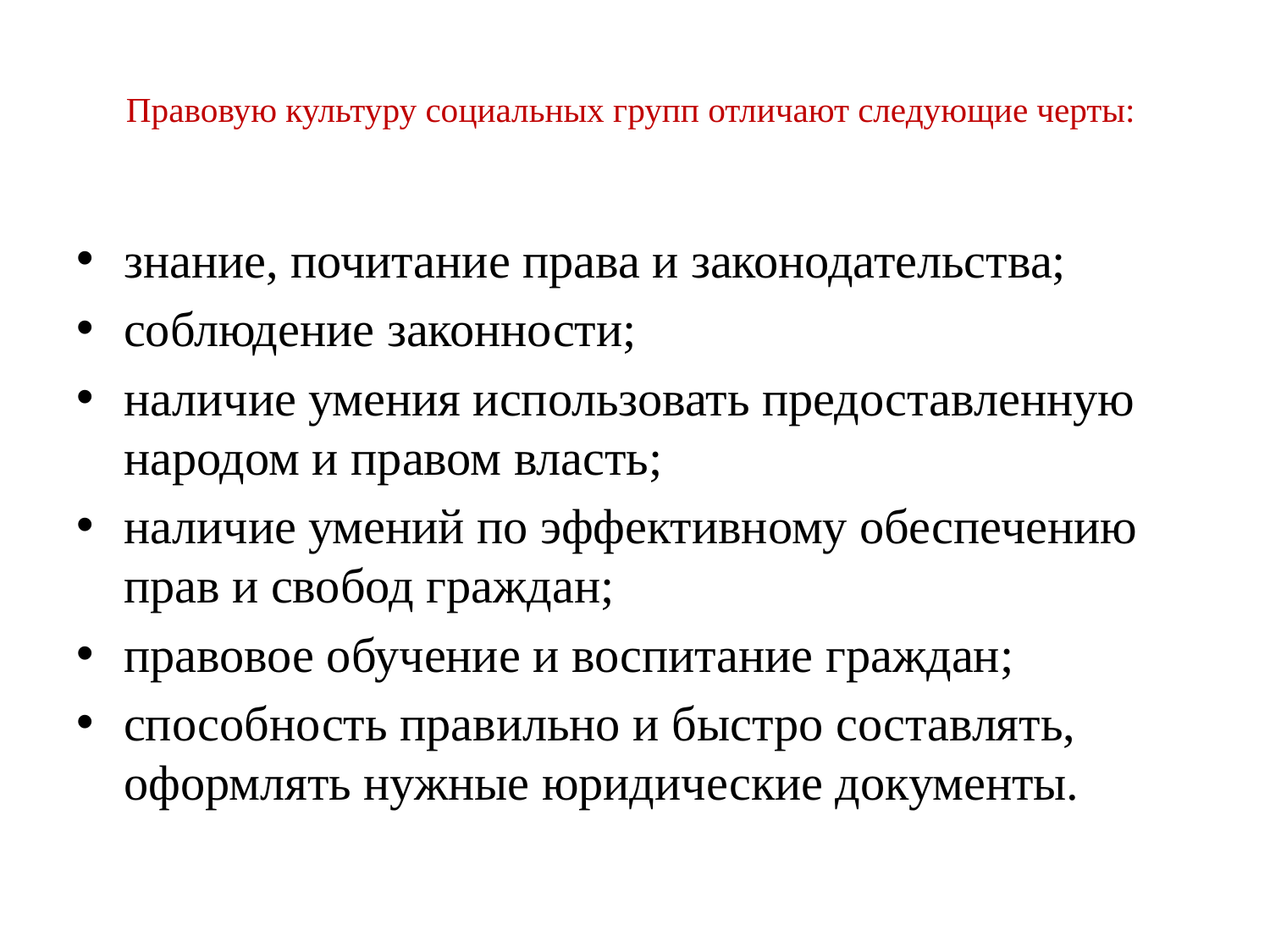

# Правовую культуру социальных групп отличают следующие черты:
знание, почитание права и законодательства;
соблюдение законности;
наличие умения использовать предоставленную народом и правом власть;
наличие умений по эффективному обеспечению прав и свобод граждан;
правовое обучение и воспитание граждан;
способность правильно и быстро составлять, оформлять нужные юридические документы.